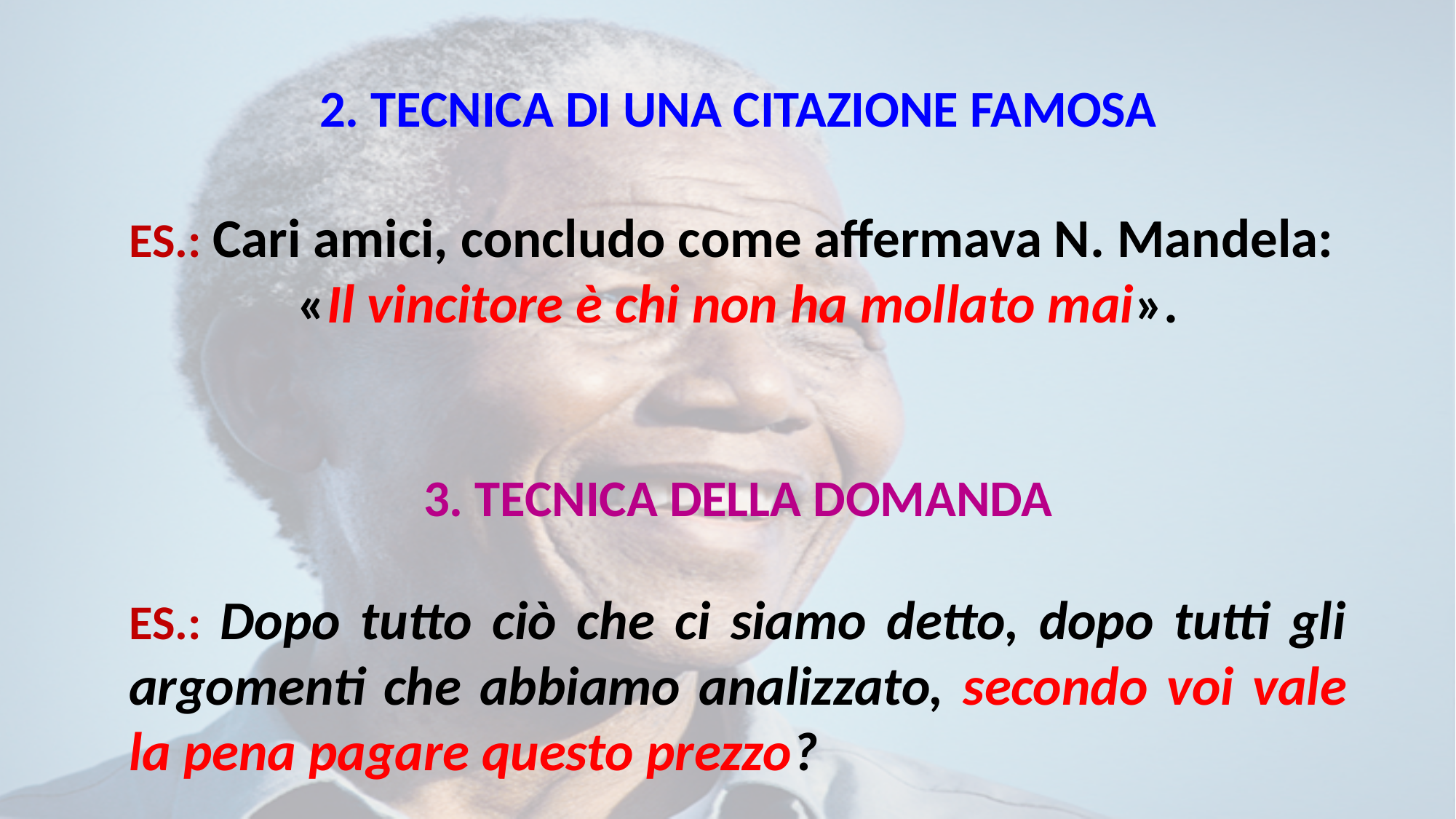

2. TECNICA DI UNA CITAZIONE FAMOSA

ES.: Cari amici, concludo come affermava N. Mandela:
«Il vincitore è chi non ha mollato mai».

3. TECNICA DELLA DOMANDA

ES.: Dopo tutto ciò che ci siamo detto, dopo tutti gli argomenti che abbiamo analizzato, secondo voi vale la pena pagare questo prezzo?